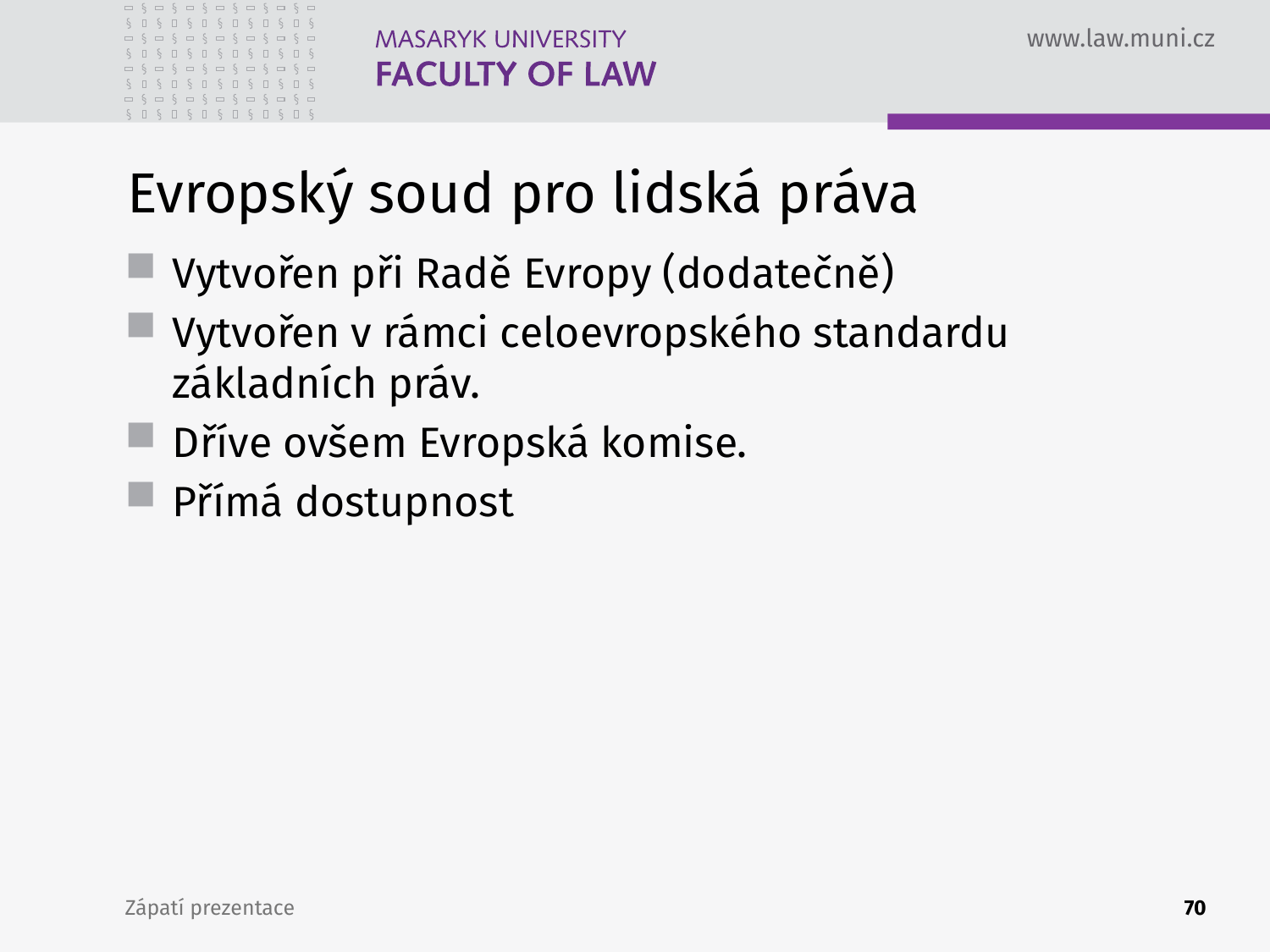

# Evropský soud pro lidská práva
Vytvořen při Radě Evropy (dodatečně)
Vytvořen v rámci celoevropského standardu základních práv.
Dříve ovšem Evropská komise.
Přímá dostupnost
Zápatí prezentace
70